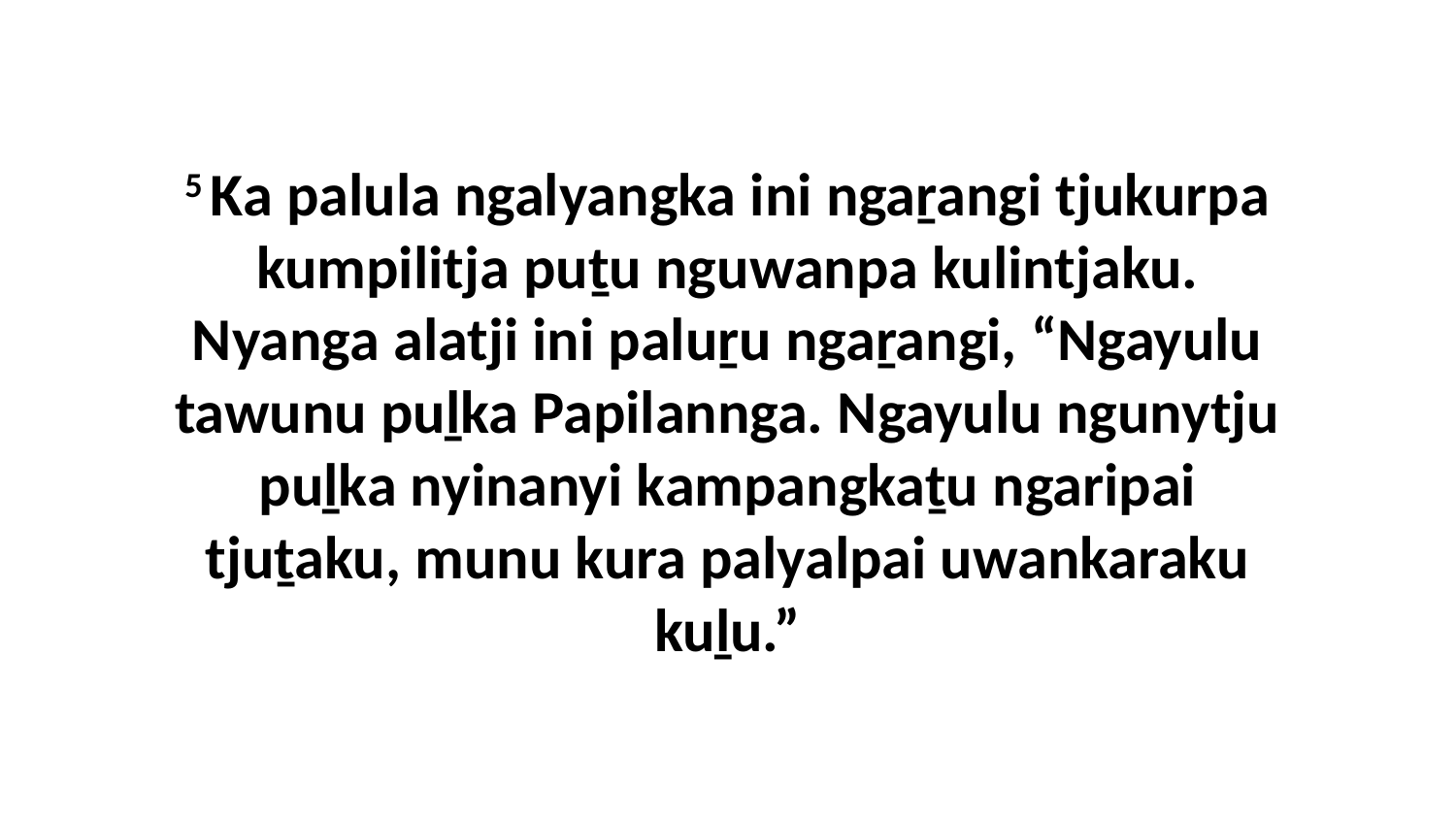

5 Ka palula ngalyangka ini ngaṟangi tjukurpa kumpilitja puṯu nguwanpa kulintjaku. Nyanga alatji ini paluṟu ngaṟangi, “Ngayulu tawunu puḻka Papilannga. Ngayulu ngunytju puḻka nyinanyi kampangkaṯu ngaripai tjuṯaku, munu kura palyalpai uwankaraku kuḻu.”